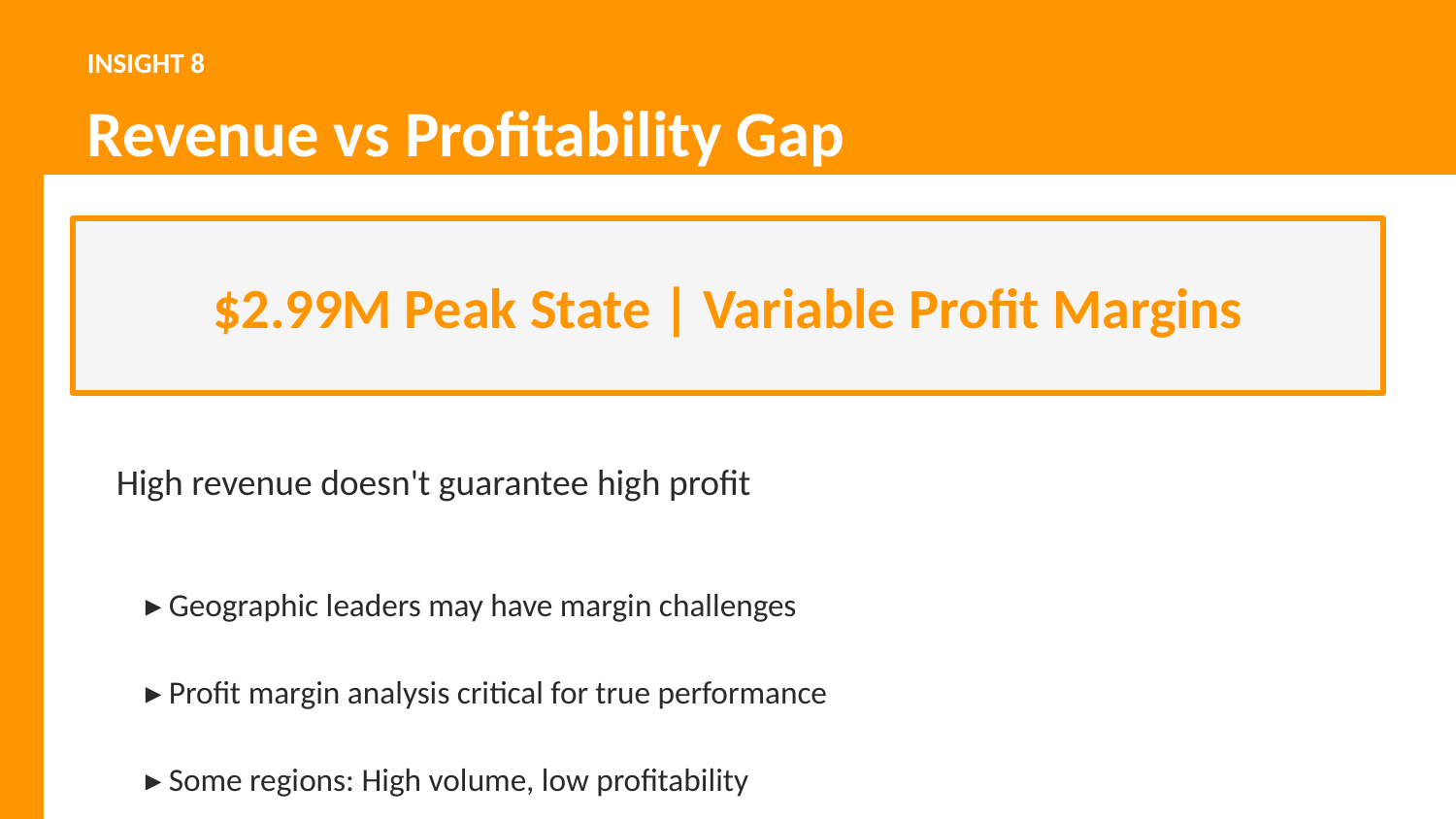

INSIGHT 8
Revenue vs Profitability Gap

$2.99M Peak State | Variable Profit Margins
High revenue doesn't guarantee high profit
▸ Geographic leaders may have margin challenges
▸ Profit margin analysis critical for true performance
▸ Some regions: High volume, low profitability
▸ Action: Regional profit optimization needed
Auto-play: 8 seconds | Looping presentation